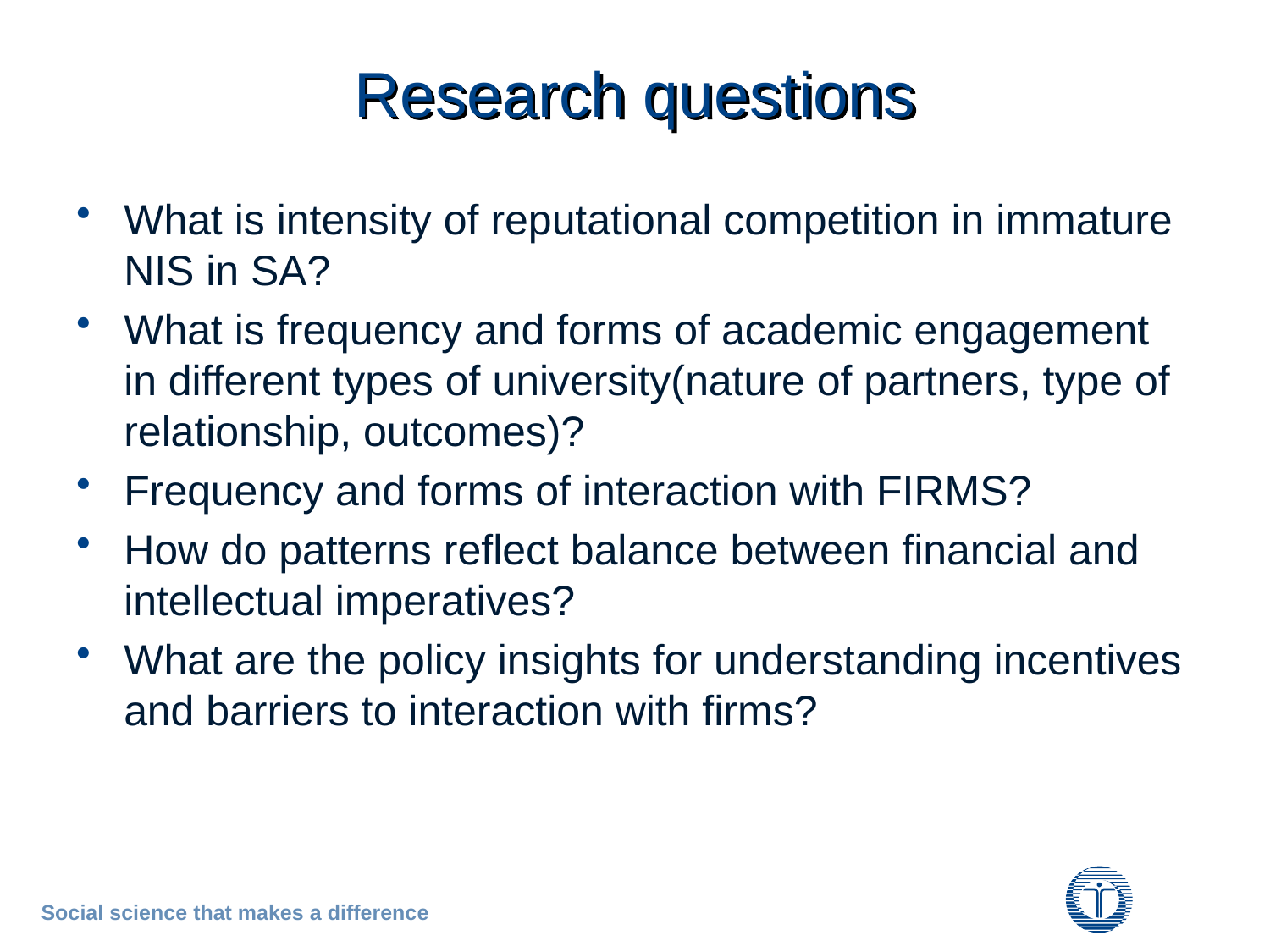

# Research questions
What is intensity of reputational competition in immature NIS in SA?
What is frequency and forms of academic engagement in different types of university(nature of partners, type of relationship, outcomes)?
Frequency and forms of interaction with FIRMS?
How do patterns reflect balance between financial and intellectual imperatives?
What are the policy insights for understanding incentives and barriers to interaction with firms?